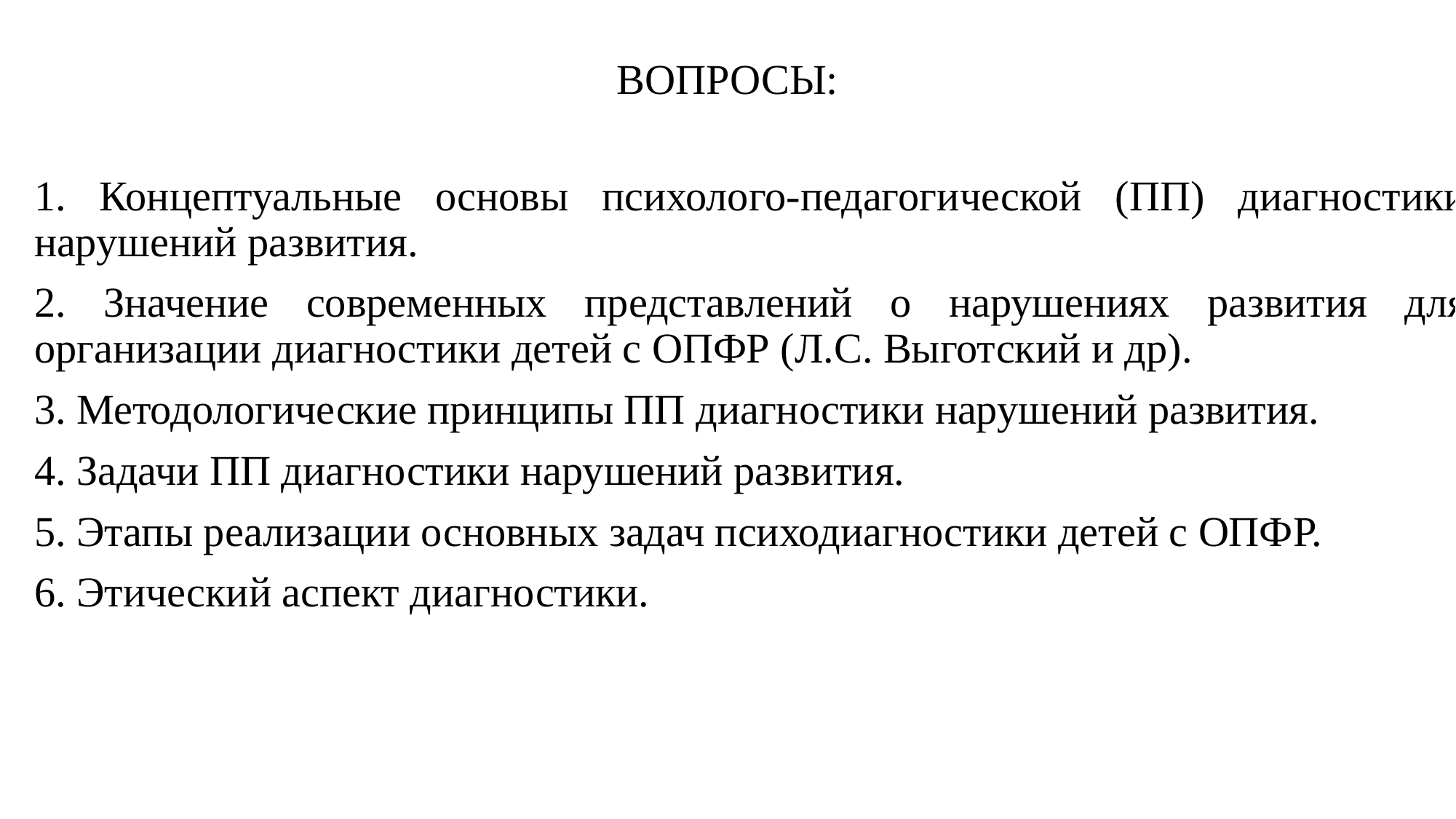

# ВОПРОСЫ:
1. Концептуальные основы психолого-педагогической (ПП) диагностики нарушений развития.
2. Значение современных представлений о нарушениях развития для организации диагностики детей с ОПФР (Л.С. Выготский и др).
3. Методологические принципы ПП диагностики нарушений развития.
4. Задачи ПП диагностики нарушений развития.
5. Этапы реализации основных задач психодиагностики детей с ОПФР.
6. Этический аспект диагностики.